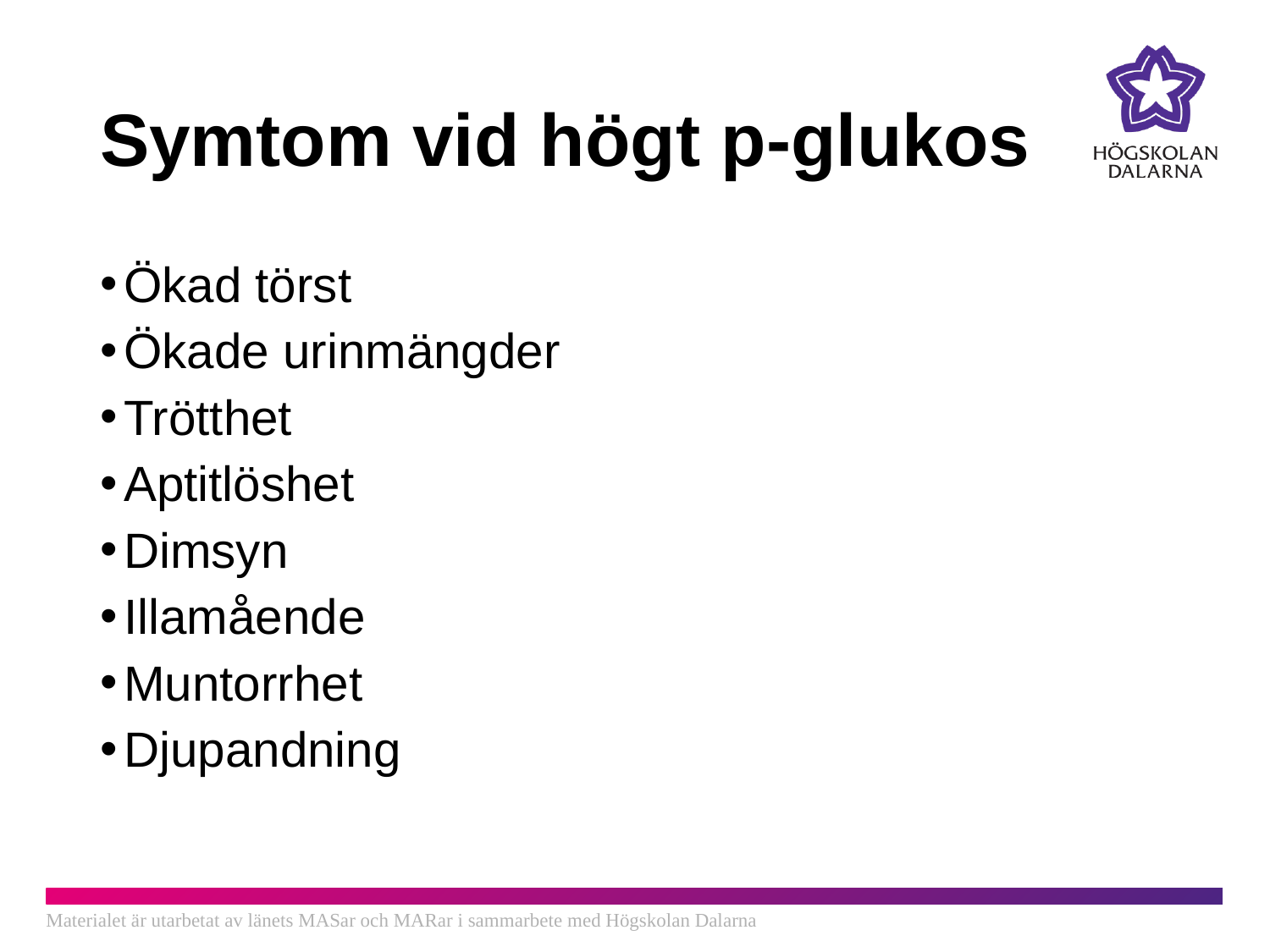

# Symtom vid högt p-glukos
Ökad törst
Ökade urinmängder
Trötthet
Aptitlöshet
Dimsyn
Illamående
Muntorrhet
Djupandning

Materialet är utarbetat av länets MASar och MARar i sammarbete med Högskolan Dalarna